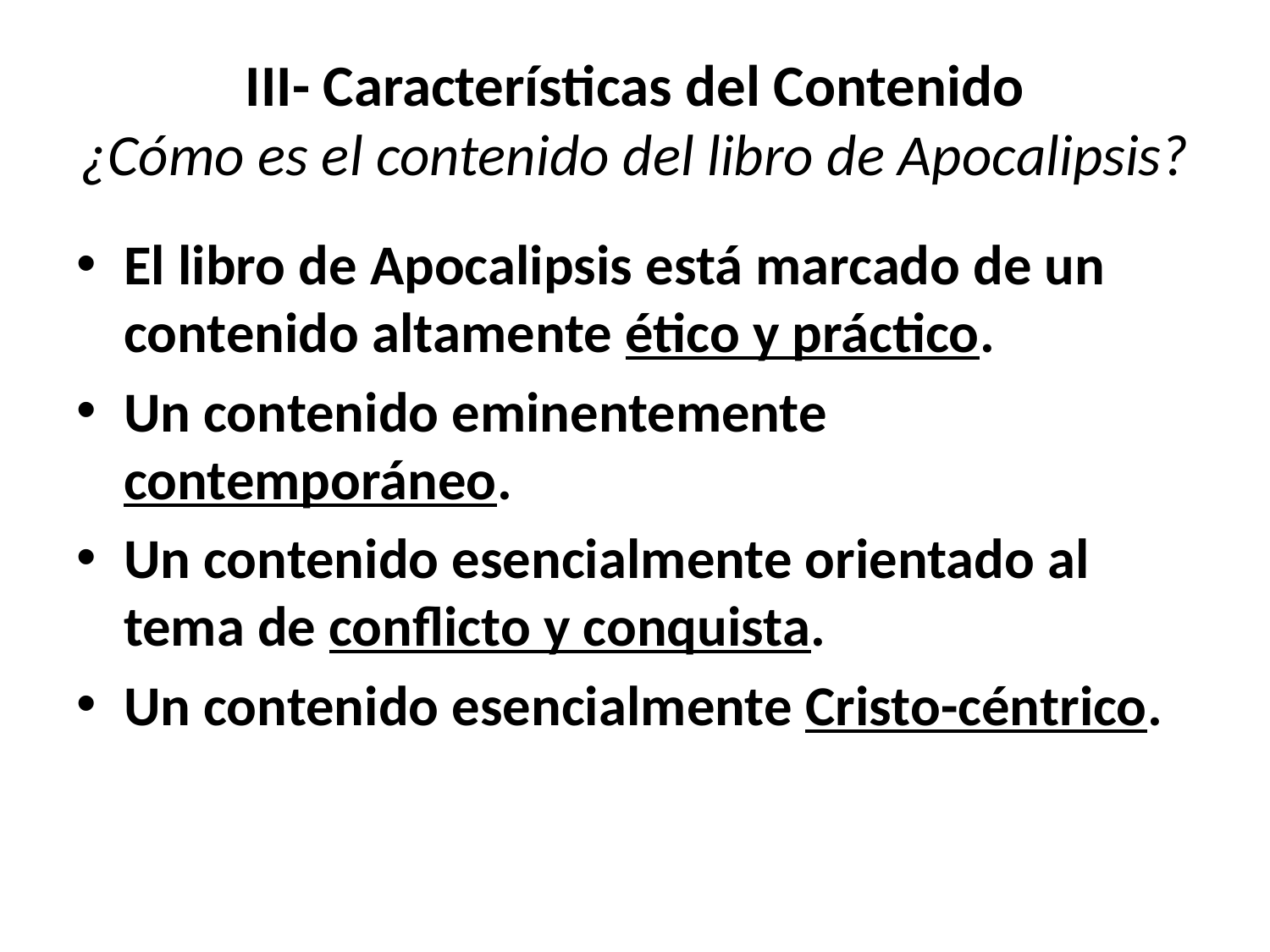

# III- Características del Contenido ¿Cómo es el contenido del libro de Apocalipsis?
El libro de Apocalipsis está marcado de un contenido altamente ético y práctico.
Un contenido eminentemente contemporáneo.
Un contenido esencialmente orientado al tema de conflicto y conquista.
Un contenido esencialmente Cristo-céntrico.